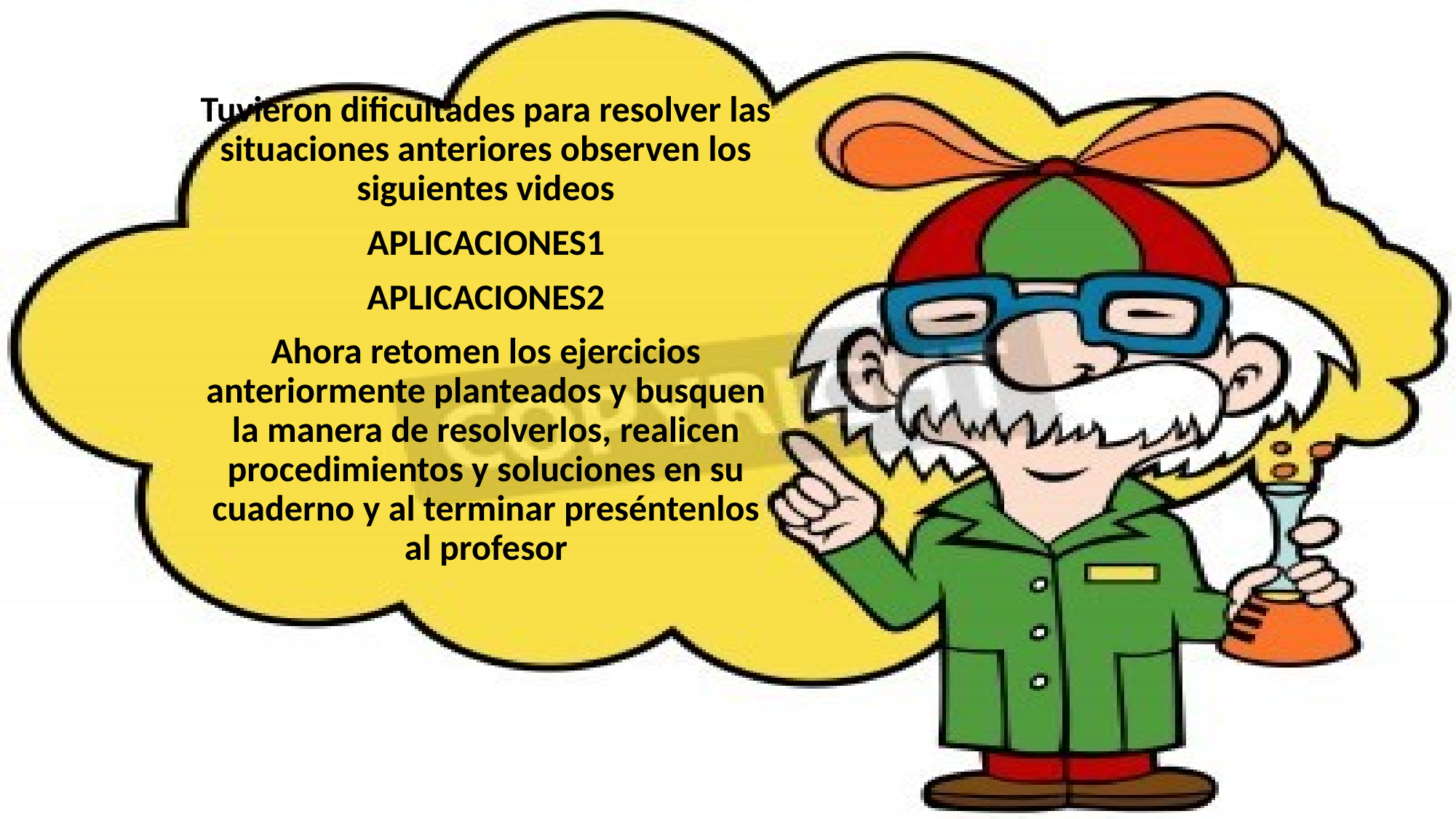

Tuvieron dificultades para resolver las situaciones anteriores observen los siguientes videos
APLICACIONES1
APLICACIONES2
Ahora retomen los ejercicios anteriormente planteados y busquen la manera de resolverlos, realicen procedimientos y soluciones en su cuaderno y al terminar preséntenlos al profesor